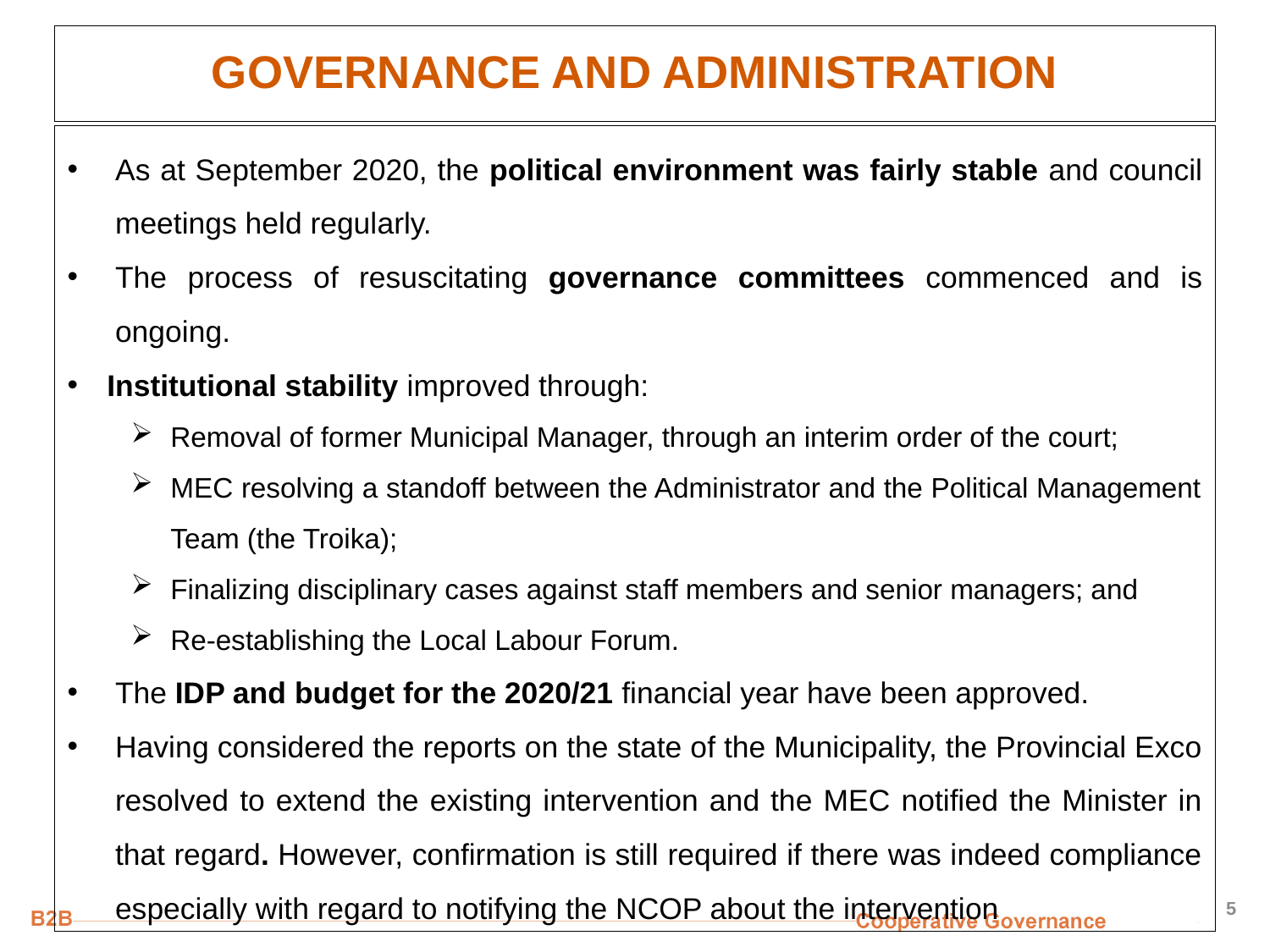

# GOVERNANCE AND ADMINISTRATION
As at September 2020, the political environment was fairly stable and council meetings held regularly.
The process of resuscitating governance committees commenced and is ongoing.
Institutional stability improved through:
Removal of former Municipal Manager, through an interim order of the court;
MEC resolving a standoff between the Administrator and the Political Management Team (the Troika);
Finalizing disciplinary cases against staff members and senior managers; and
Re-establishing the Local Labour Forum.
The IDP and budget for the 2020/21 financial year have been approved.
Having considered the reports on the state of the Municipality, the Provincial Exco resolved to extend the existing intervention and the MEC notified the Minister in that regard. However, confirmation is still required if there was indeed compliance especially with regard to notifying the NCOP about the intervention

5